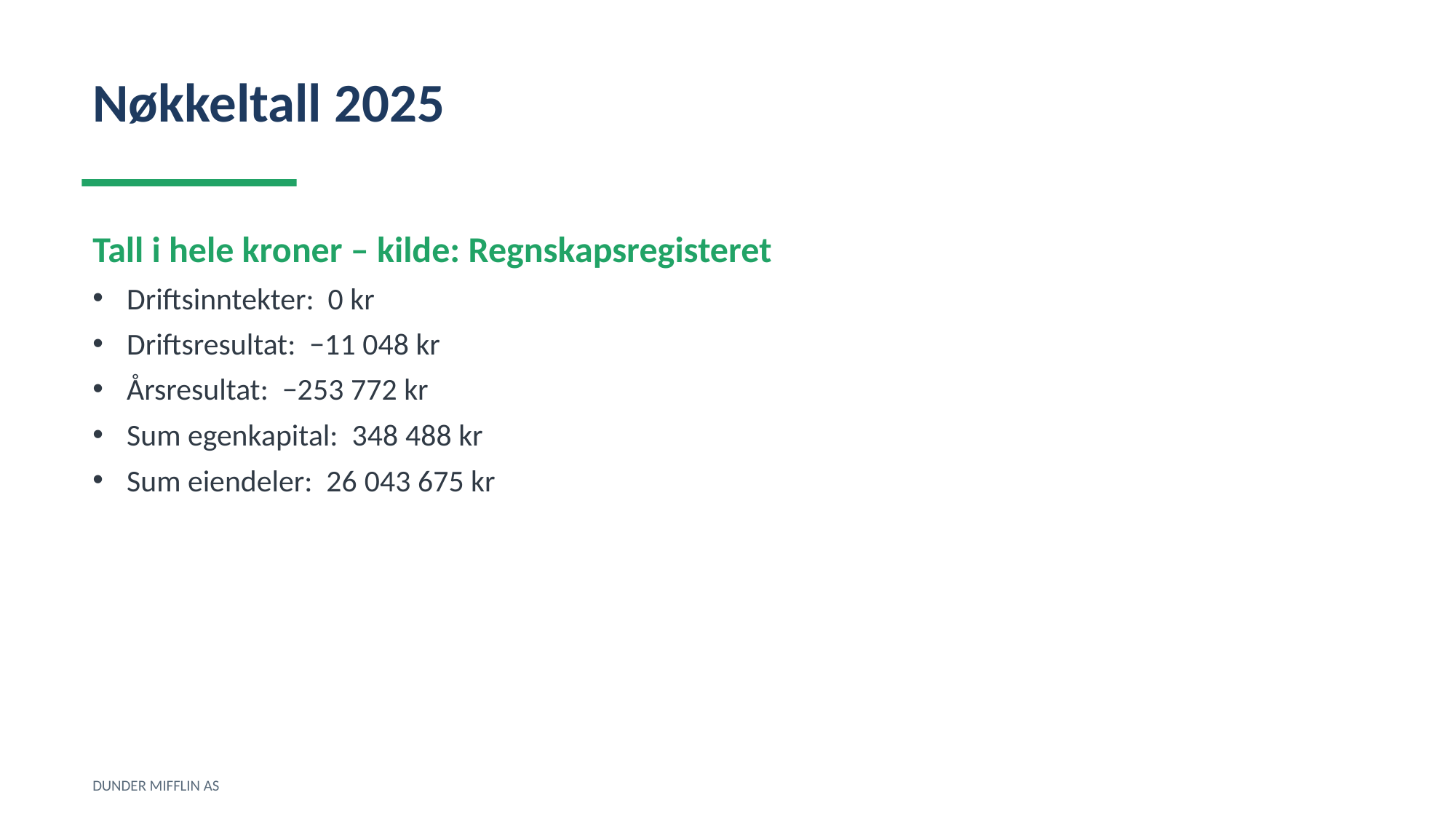

Nøkkeltall 2025

Tall i hele kroner – kilde: Regnskapsregisteret
Driftsinntekter:  0 kr
Driftsresultat:  −11 048 kr
Årsresultat:  −253 772 kr
Sum egenkapital:  348 488 kr
Sum eiendeler:  26 043 675 kr
DUNDER MIFFLIN AS